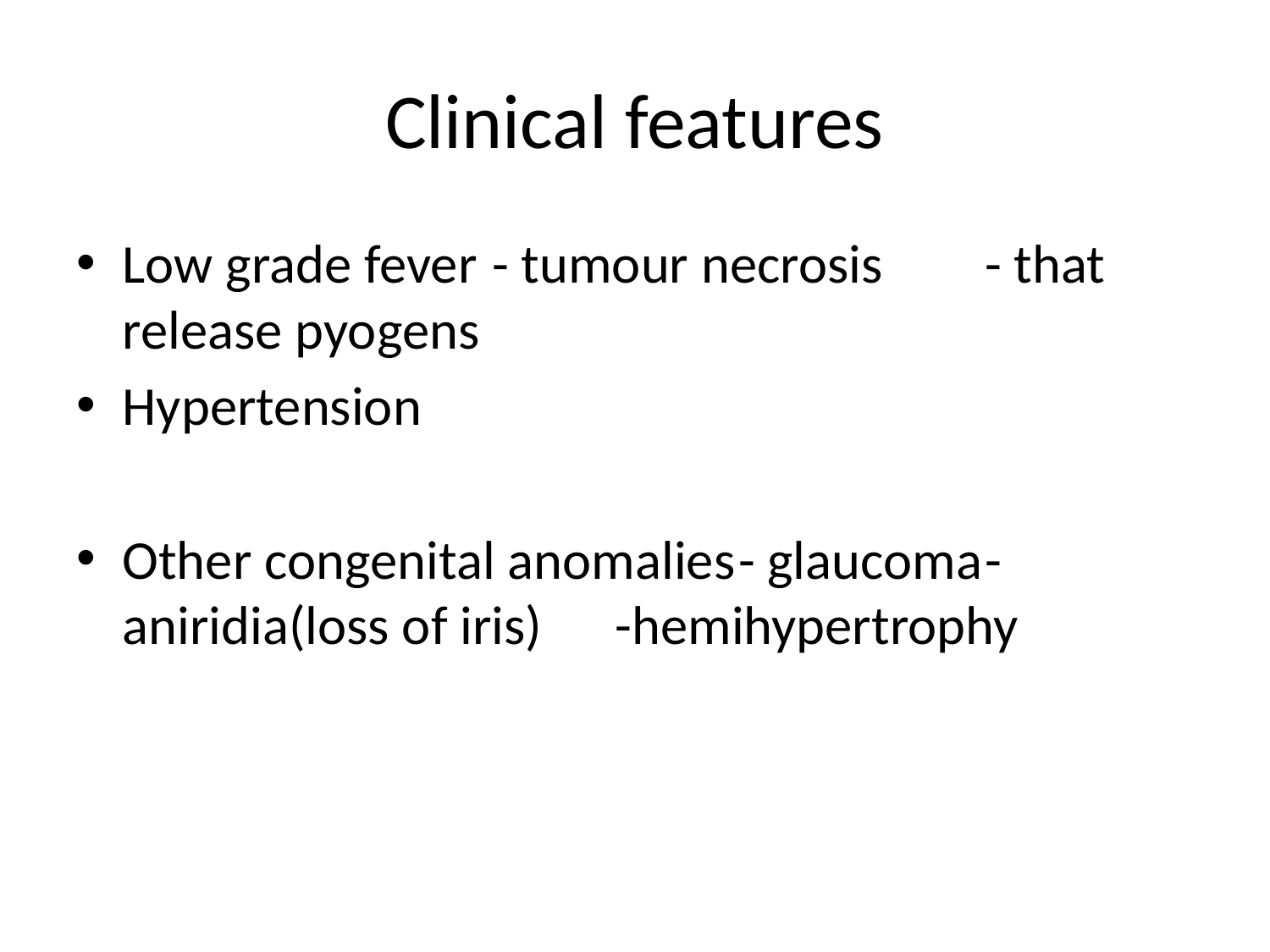

# Clinical features
Low grade fever						- tumour necrosis					- that release pyogens
Hypertension

Other congenital anomalies				- glaucoma							- aniridia(loss of iris)					-hemihypertrophy